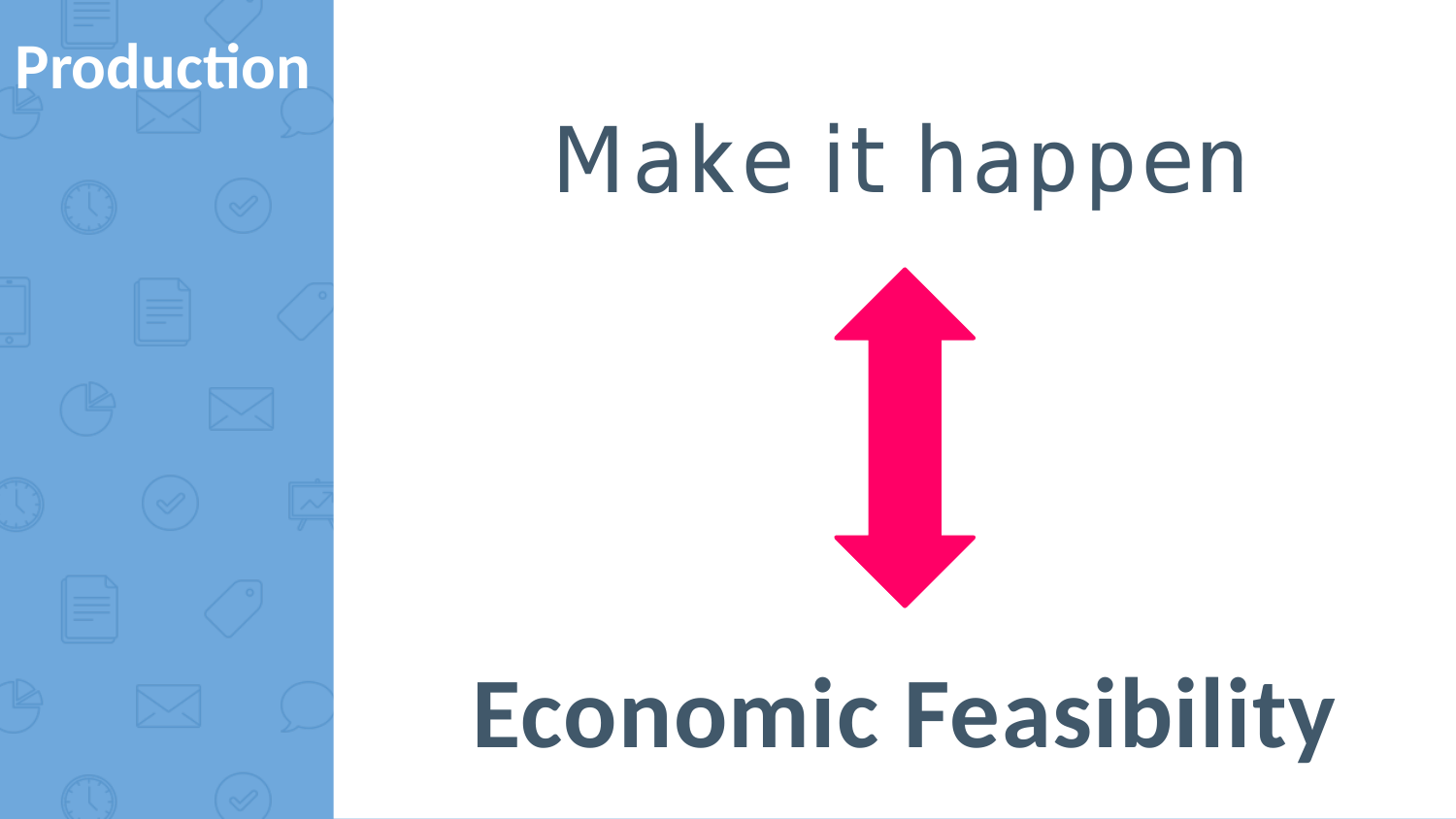

# Production

Make it happen

Economic Feasibility